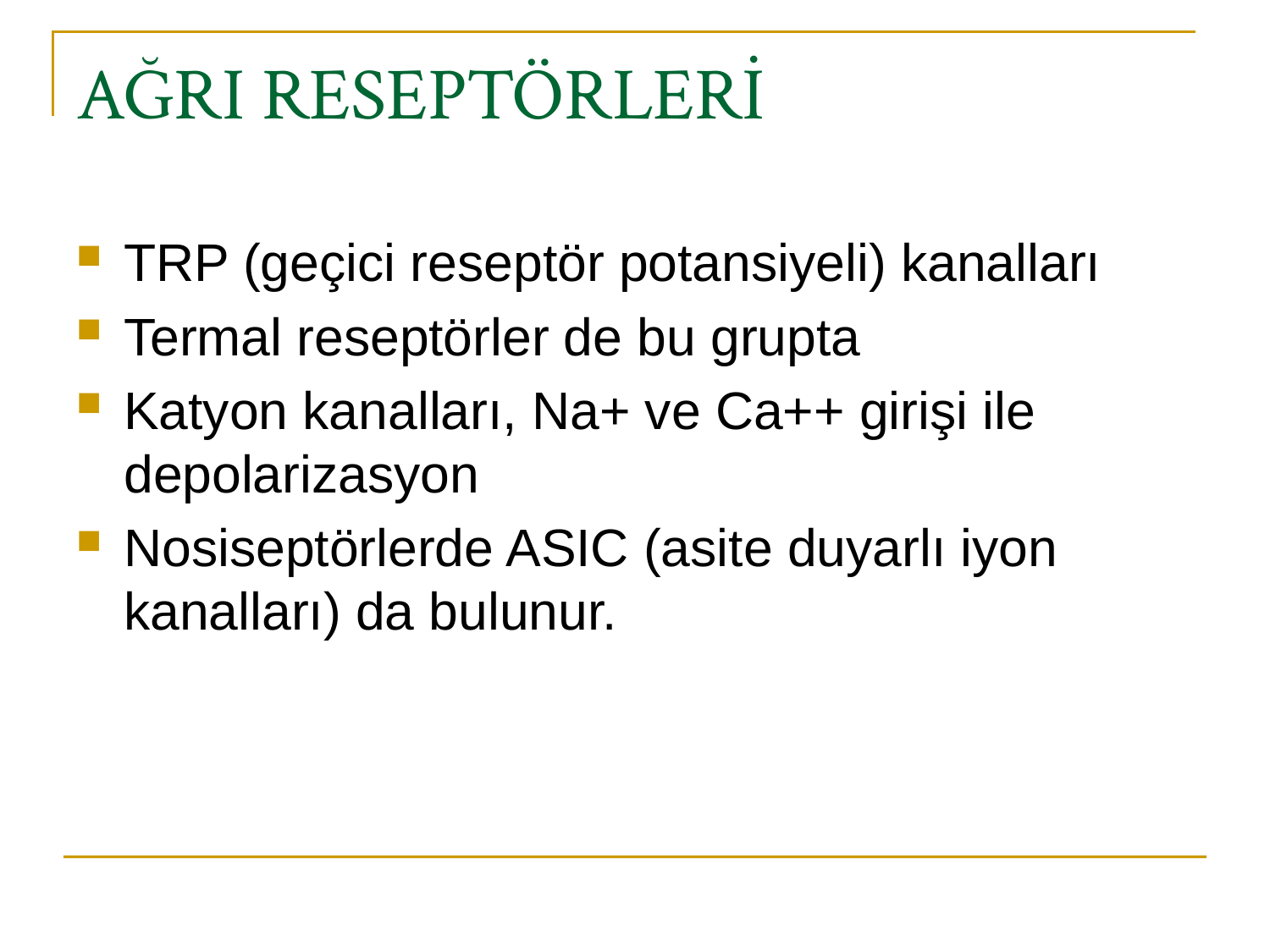

# AĞRI RESEPTÖRLERİ
TRP (geçici reseptör potansiyeli) kanalları
Termal reseptörler de bu grupta
Katyon kanalları, Na+ ve Ca++ girişi ile depolarizasyon
Nosiseptörlerde ASIC (asite duyarlı iyon kanalları) da bulunur.